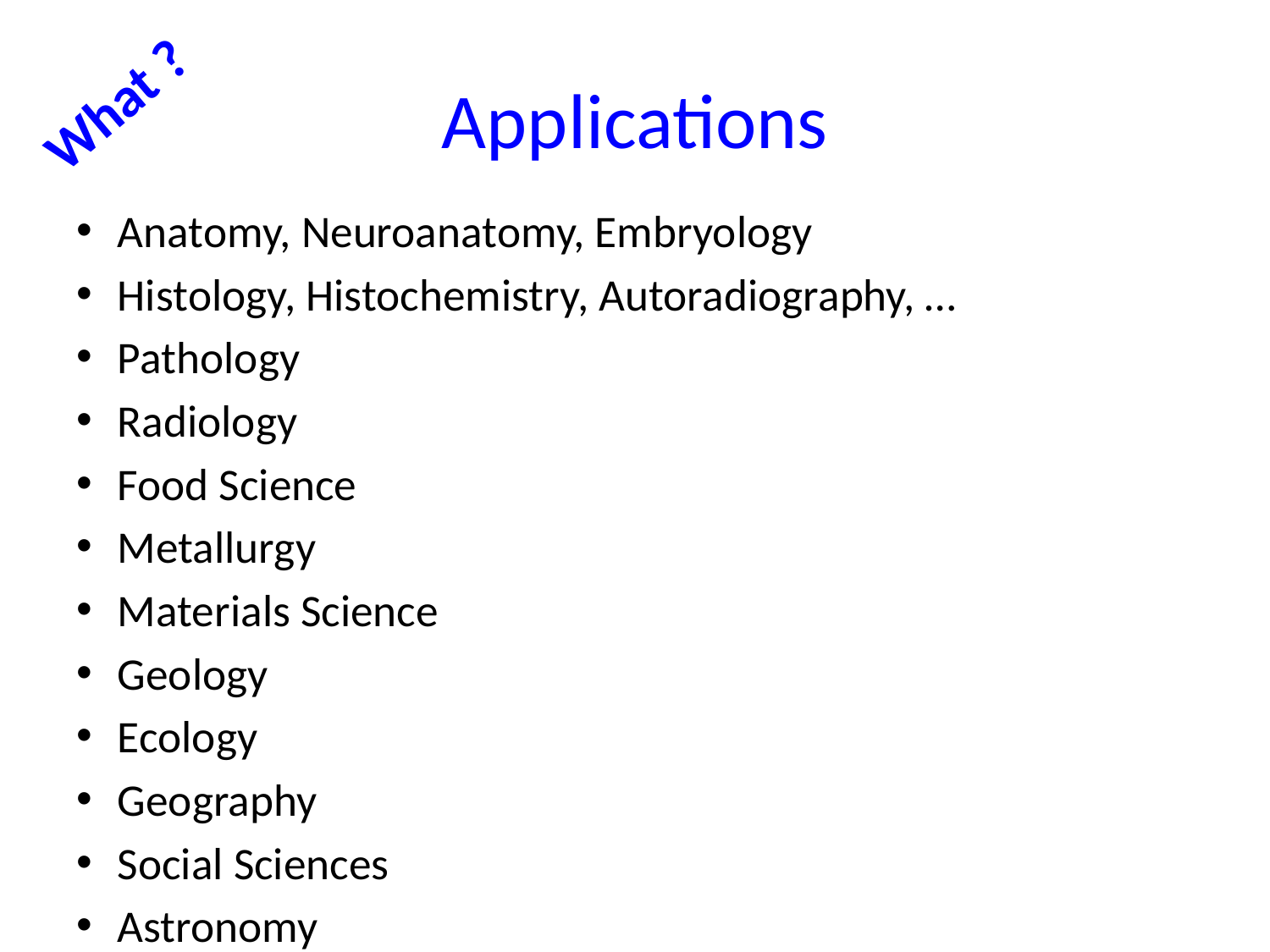

# Applications
What ?
Anatomy, Neuroanatomy, Embryology
Histology, Histochemistry, Autoradiography, …
Pathology
Radiology
Food Science
Metallurgy
Materials Science
Geology
Ecology
Geography
Social Sciences
Astronomy